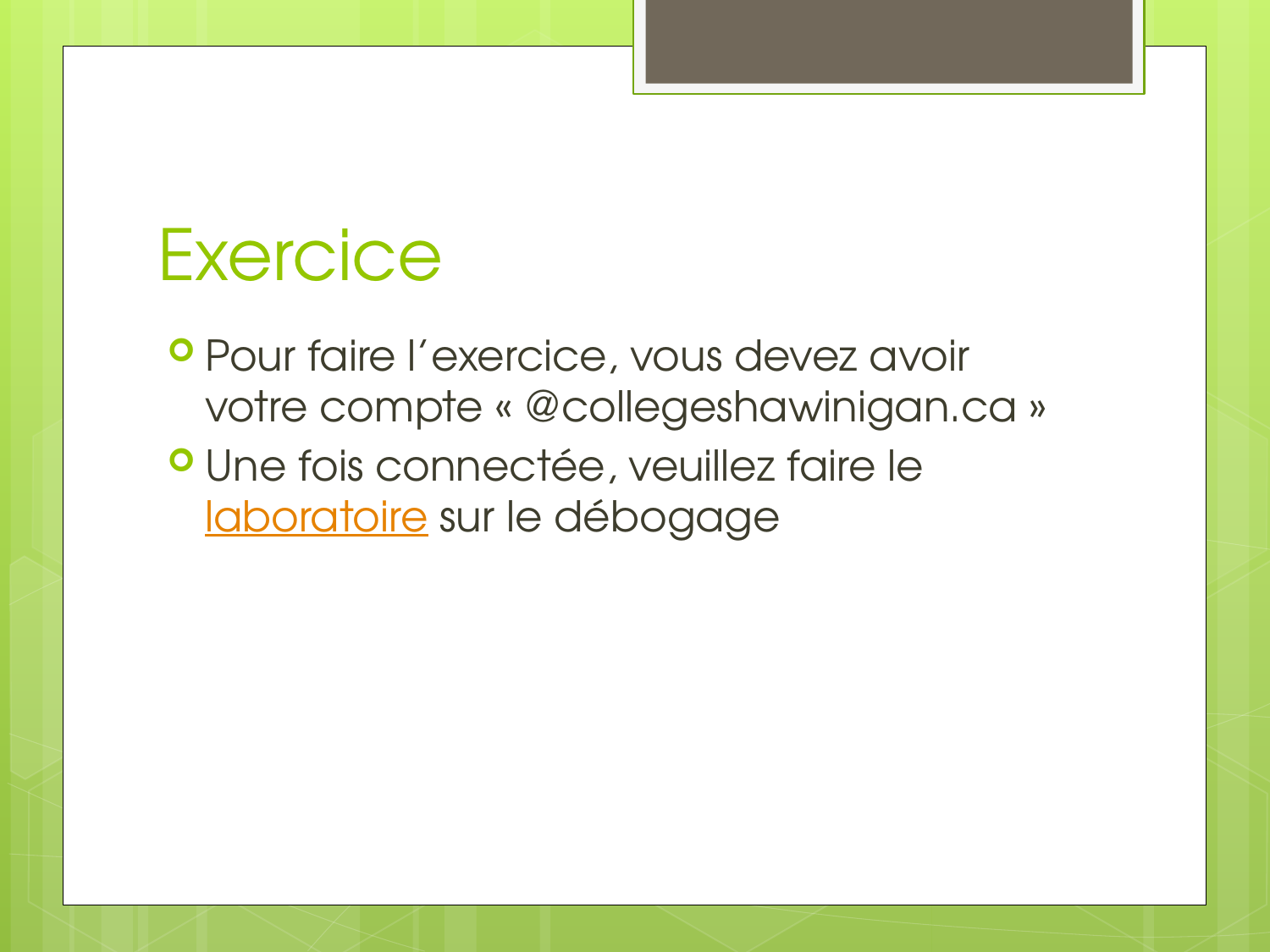

# Exercice
Pour faire l’exercice, vous devez avoir votre compte « @collegeshawinigan.ca »
Une fois connectée, veuillez faire le laboratoire sur le débogage